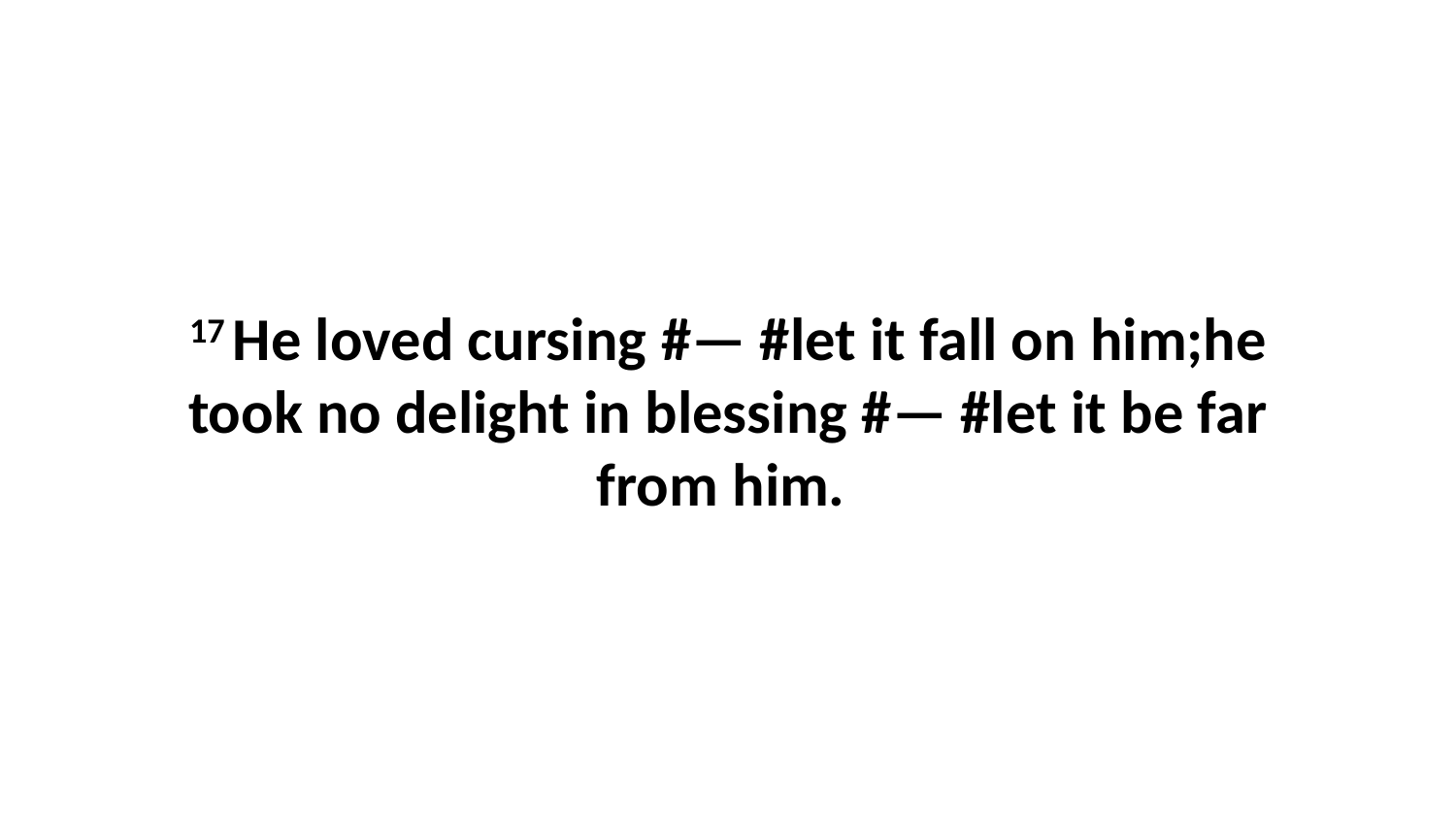

17 He loved cursing #— #let it fall on him;he took no delight in blessing #— #let it be far from him.